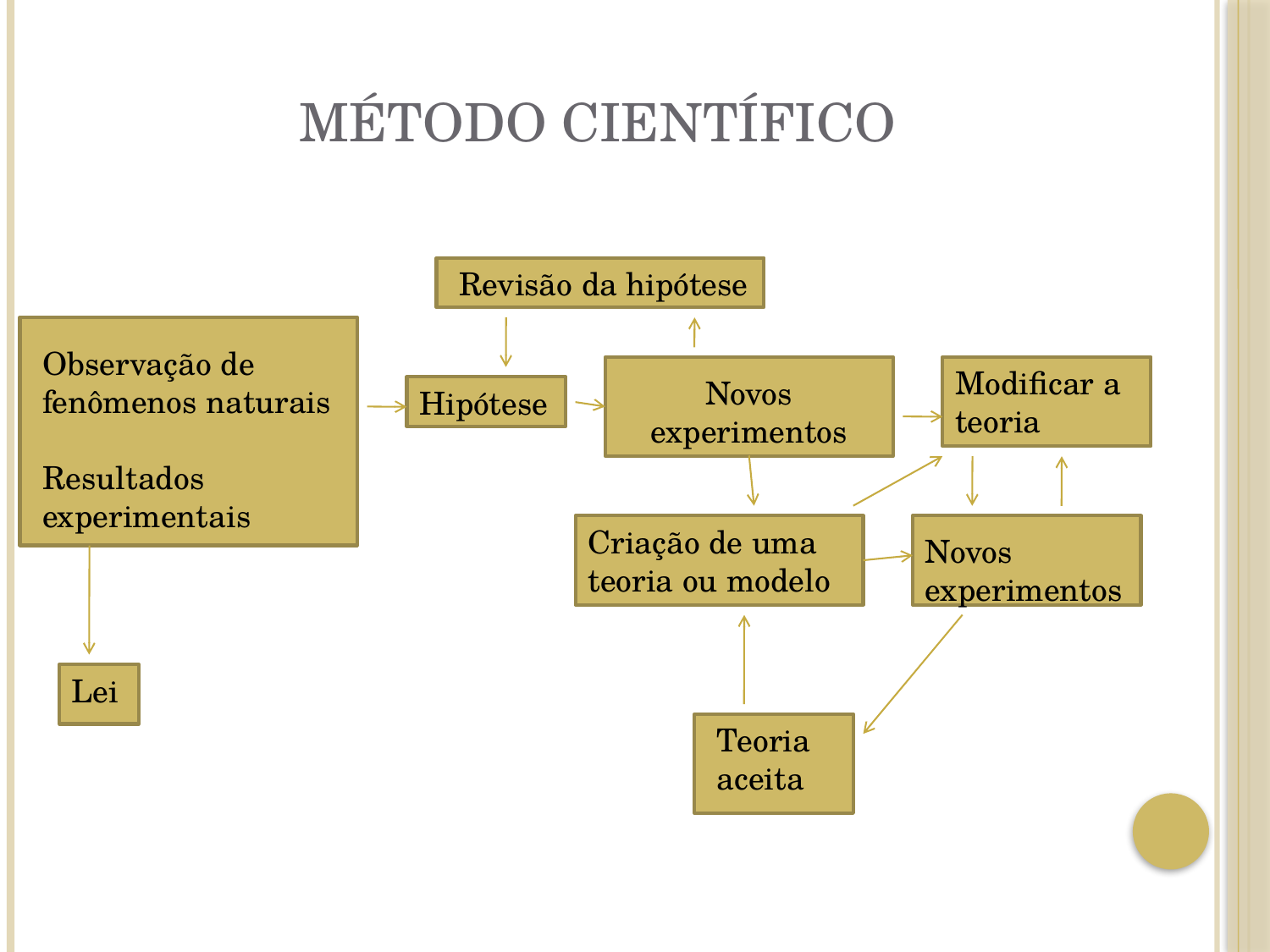

# Método científico

Revisão da hipótese

Observação de fenômenos naturais

Resultados experimentais

Modificar a teoria
Novos experimentos

Hipótese

Criação de uma teoria ou modelo

Novos experimentos

Lei

Teoria aceita